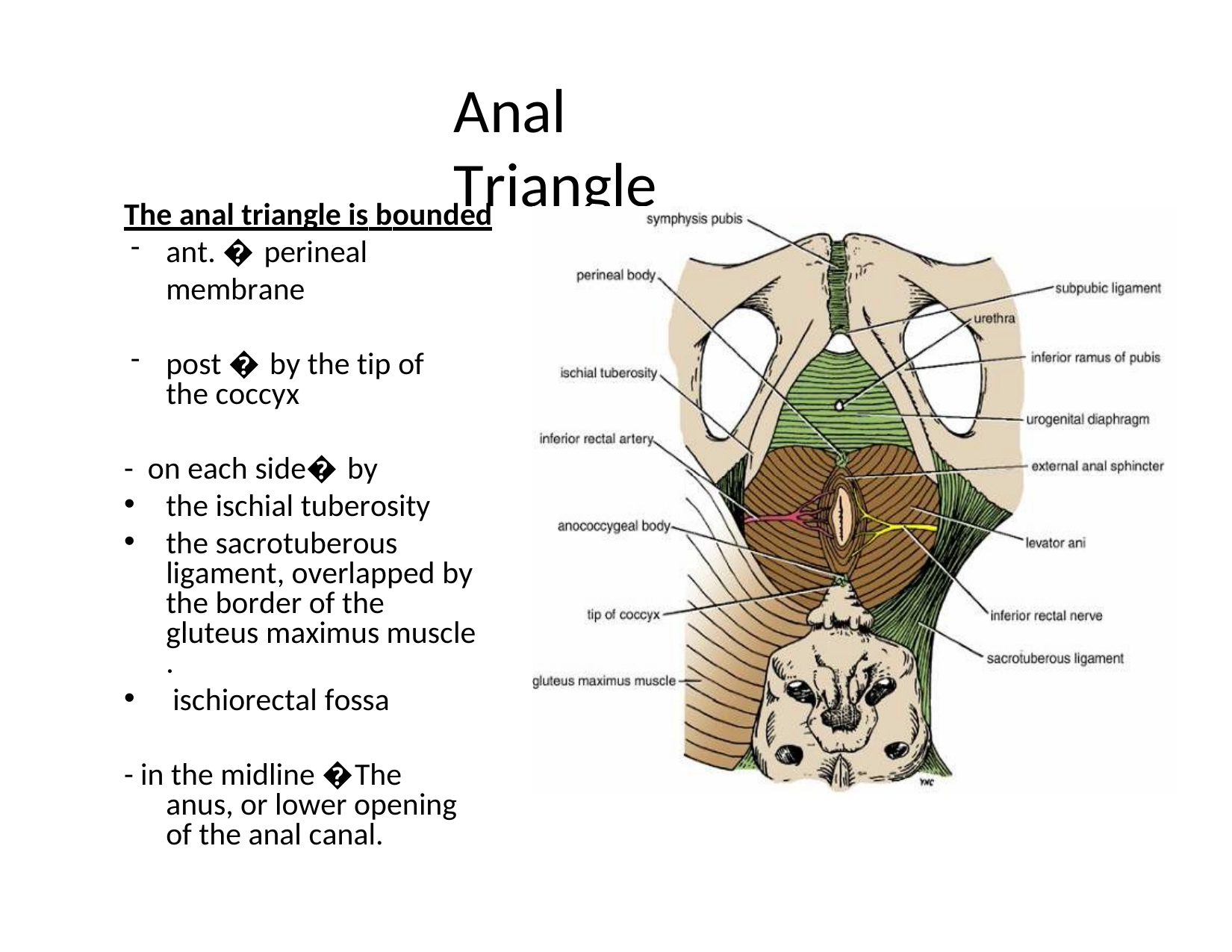

Anal Triangle
The anal triangle is bounded
ant. � perineal membrane

post � by the tip of the coccyx

-  on each side� by
the ischial tuberosity
the sacrotuberous ligament, overlapped by the border of the gluteus maximus muscle .
ischiorectal fossa

- in the midline �The anus, or lower opening of the anal canal.